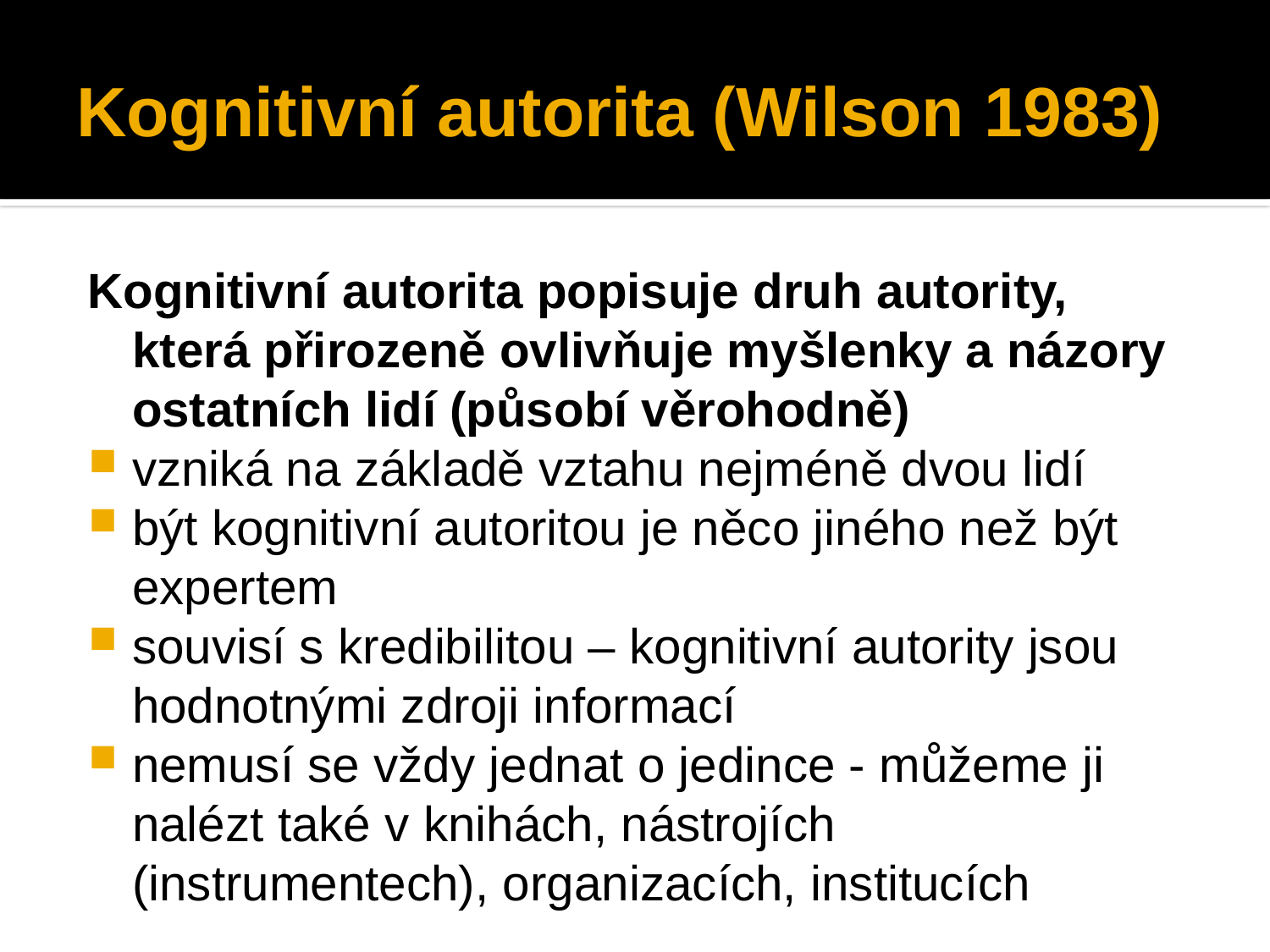

# Kognitivní autorita (Wilson 1983)
Kognitivní autorita popisuje druh autority, která přirozeně ovlivňuje myšlenky a názory ostatních lidí (působí věrohodně)
vzniká na základě vztahu nejméně dvou lidí
být kognitivní autoritou je něco jiného než být expertem
souvisí s kredibilitou – kognitivní autority jsou hodnotnými zdroji informací
nemusí se vždy jednat o jedince - můžeme ji nalézt také v knihách, nástrojích (instrumentech), organizacích, institucích